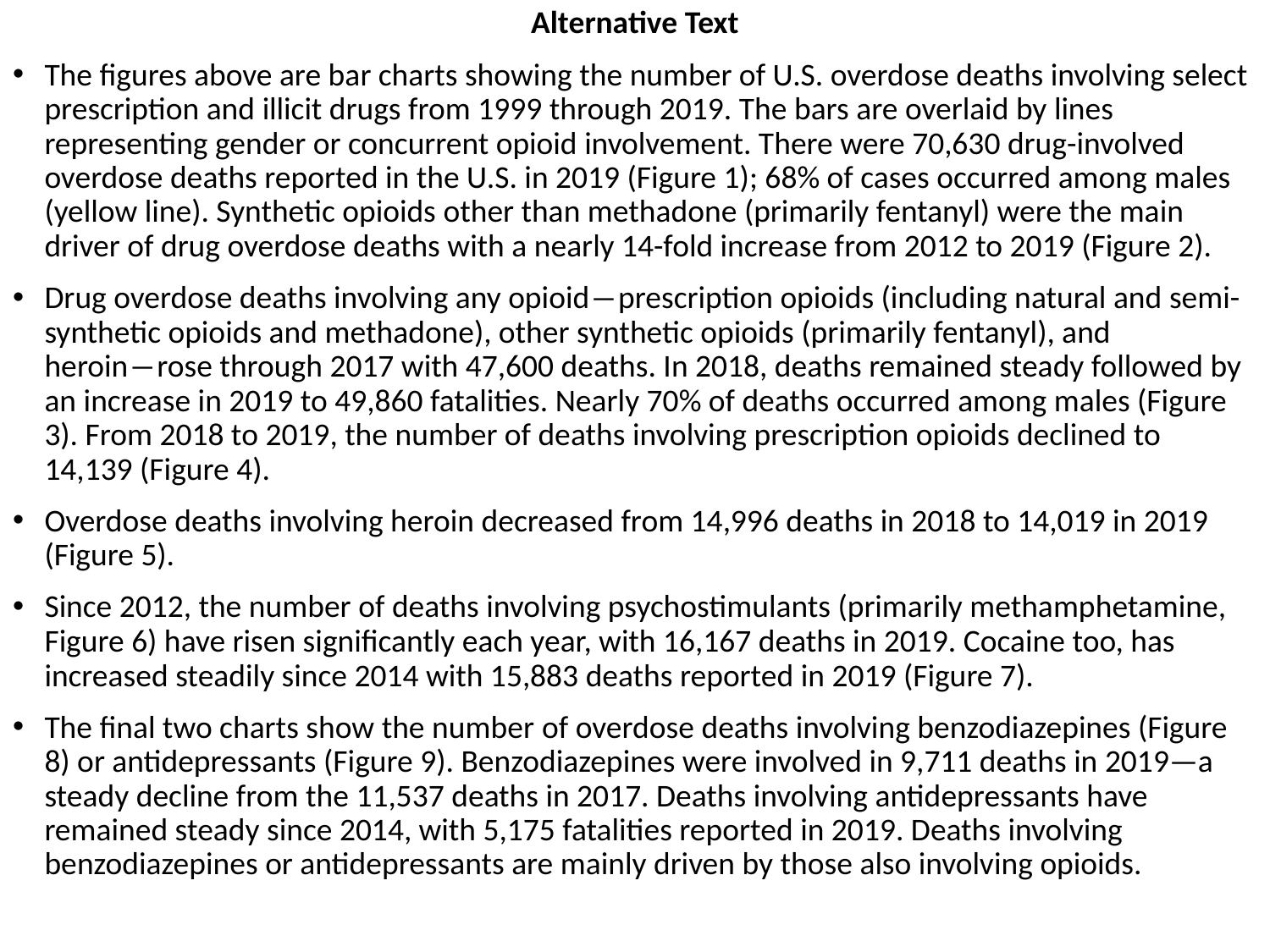

Alternative Text
The figures above are bar charts showing the number of U.S. overdose deaths involving select prescription and illicit drugs from 1999 through 2019. The bars are overlaid by lines representing gender or concurrent opioid involvement. There were 70,630 drug-involved  overdose deaths reported in the U.S. in 2019 (Figure 1); 68% of cases occurred among males (yellow line). Synthetic opioids other than methadone (primarily fentanyl) were the main driver of drug overdose deaths with a nearly 14-fold increase from 2012 to 2019 (Figure 2).
Drug overdose deaths involving any opioid―prescription opioids (including natural and semi-synthetic opioids and methadone), other synthetic opioids (primarily fentanyl), and heroin―rose through 2017 with 47,600 deaths. In 2018, deaths remained steady followed by an increase in 2019 to 49,860 fatalities. Nearly 70% of deaths occurred among males (Figure 3). From 2018 to 2019, the number of deaths involving prescription opioids declined to 14,139 (Figure 4).
Overdose deaths involving heroin decreased from 14,996 deaths in 2018 to 14,019 in 2019 (Figure 5).
Since 2012, the number of deaths involving psychostimulants (primarily methamphetamine, Figure 6) have risen significantly each year, with 16,167 deaths in 2019. Cocaine too, has increased steadily since 2014 with 15,883 deaths reported in 2019 (Figure 7).
The final two charts show the number of overdose deaths involving benzodiazepines (Figure 8) or antidepressants (Figure 9). Benzodiazepines were involved in 9,711 deaths in 2019—a steady decline from the 11,537 deaths in 2017. Deaths involving antidepressants have remained steady since 2014, with 5,175 fatalities reported in 2019. Deaths involving benzodiazepines or antidepressants are mainly driven by those also involving opioids.